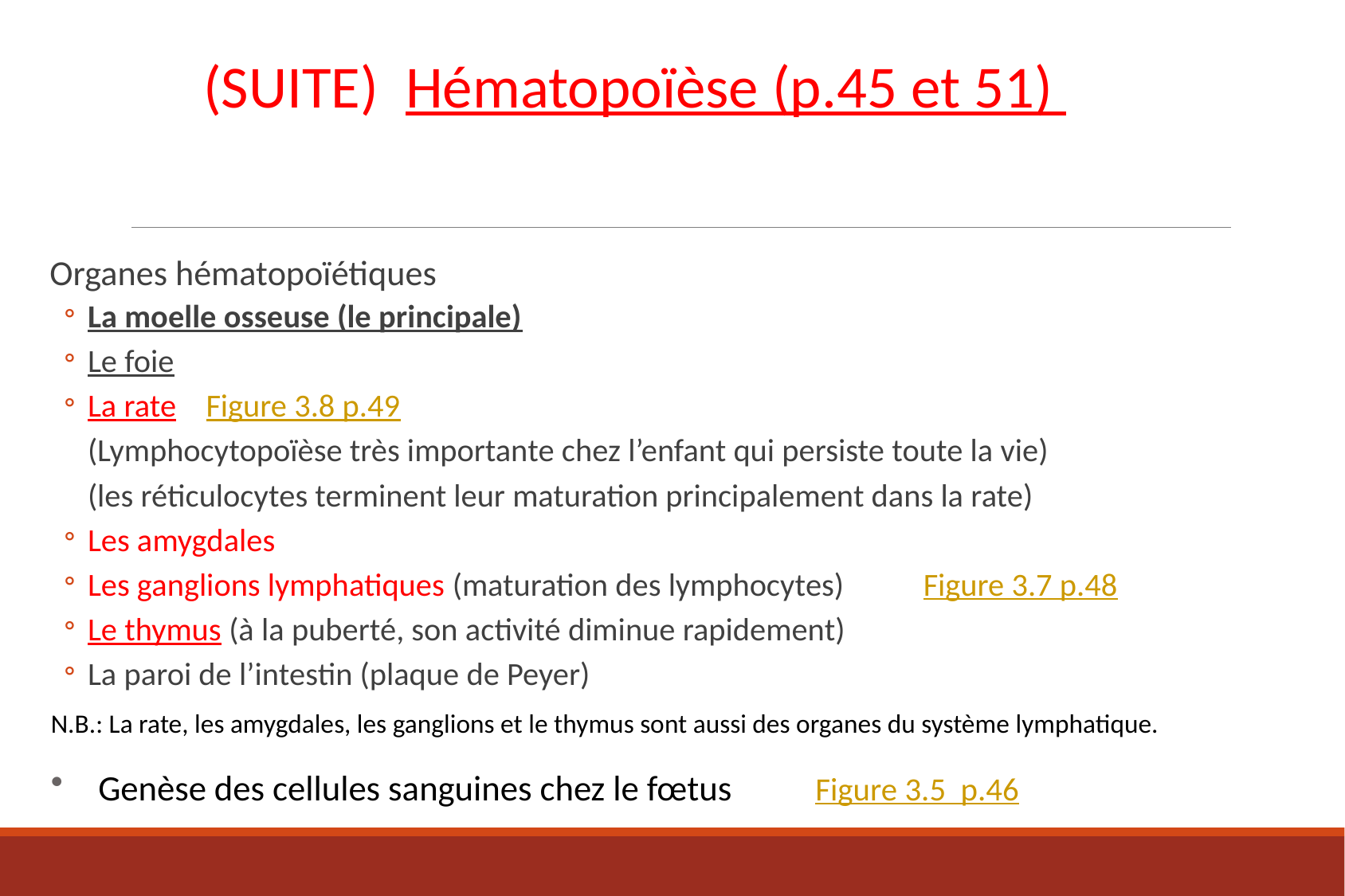

(SUITE)  Hématopoïèse (p.45 et 51)
Organes hématopoïétiques
La moelle osseuse (le principale)
Le foie
La rate 	Figure 3.8 p.49
	(Lymphocytopoïèse très importante chez l’enfant qui persiste toute la vie)
	(les réticulocytes terminent leur maturation principalement dans la rate)
Les amygdales
Les ganglions lymphatiques (maturation des lymphocytes)	 Figure 3.7 p.48
Le thymus (à la puberté, son activité diminue rapidement)
La paroi de l’intestin (plaque de Peyer)

N.B.: La rate, les amygdales, les ganglions et le thymus sont aussi des organes du système lymphatique.
Genèse des cellules sanguines chez le fœtus	Figure 3.5  p.46